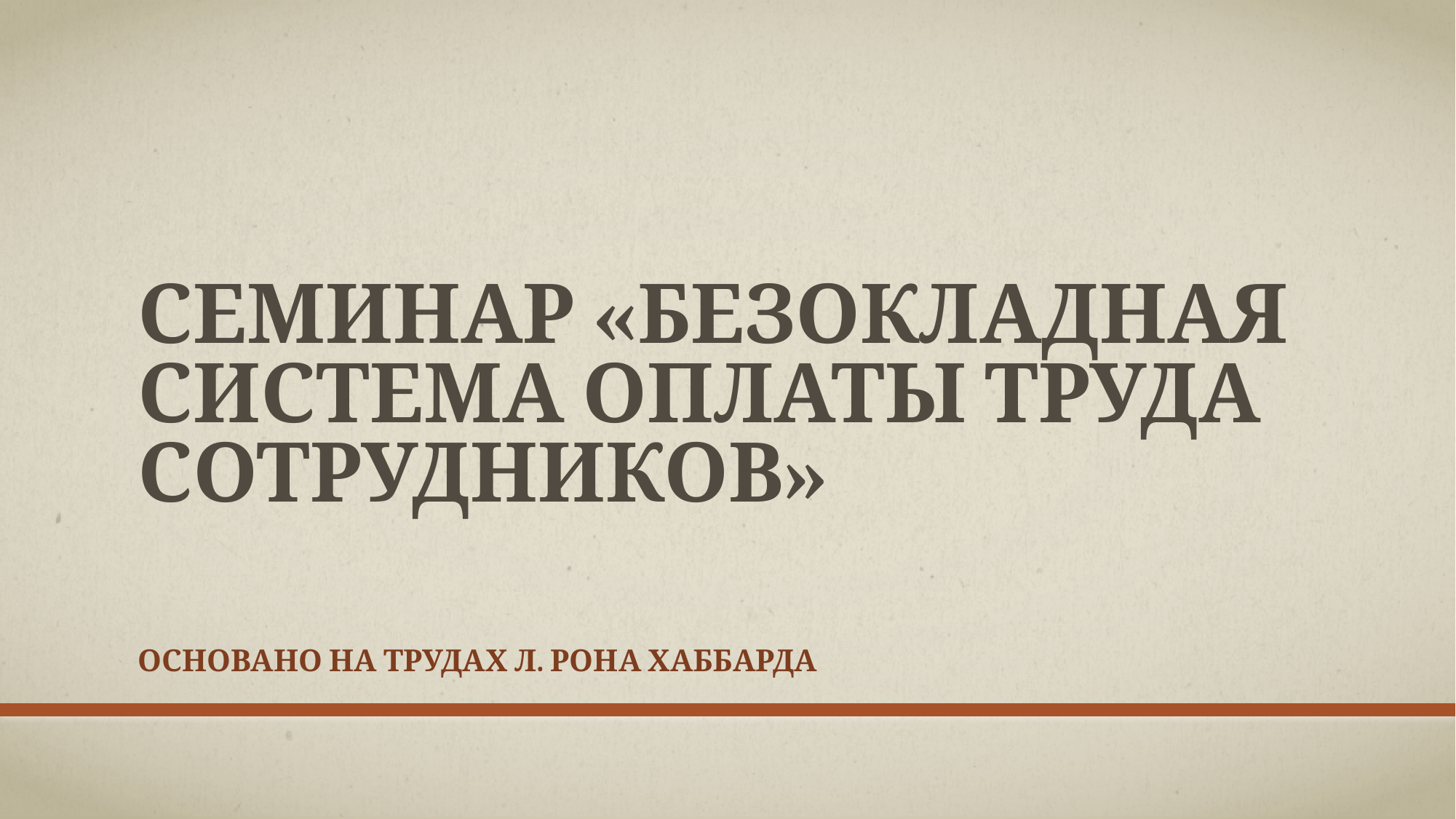

# Семинар «безокладная система оплаты труда сотрудников»
Основано на трудах Л. Рона Хаббарда